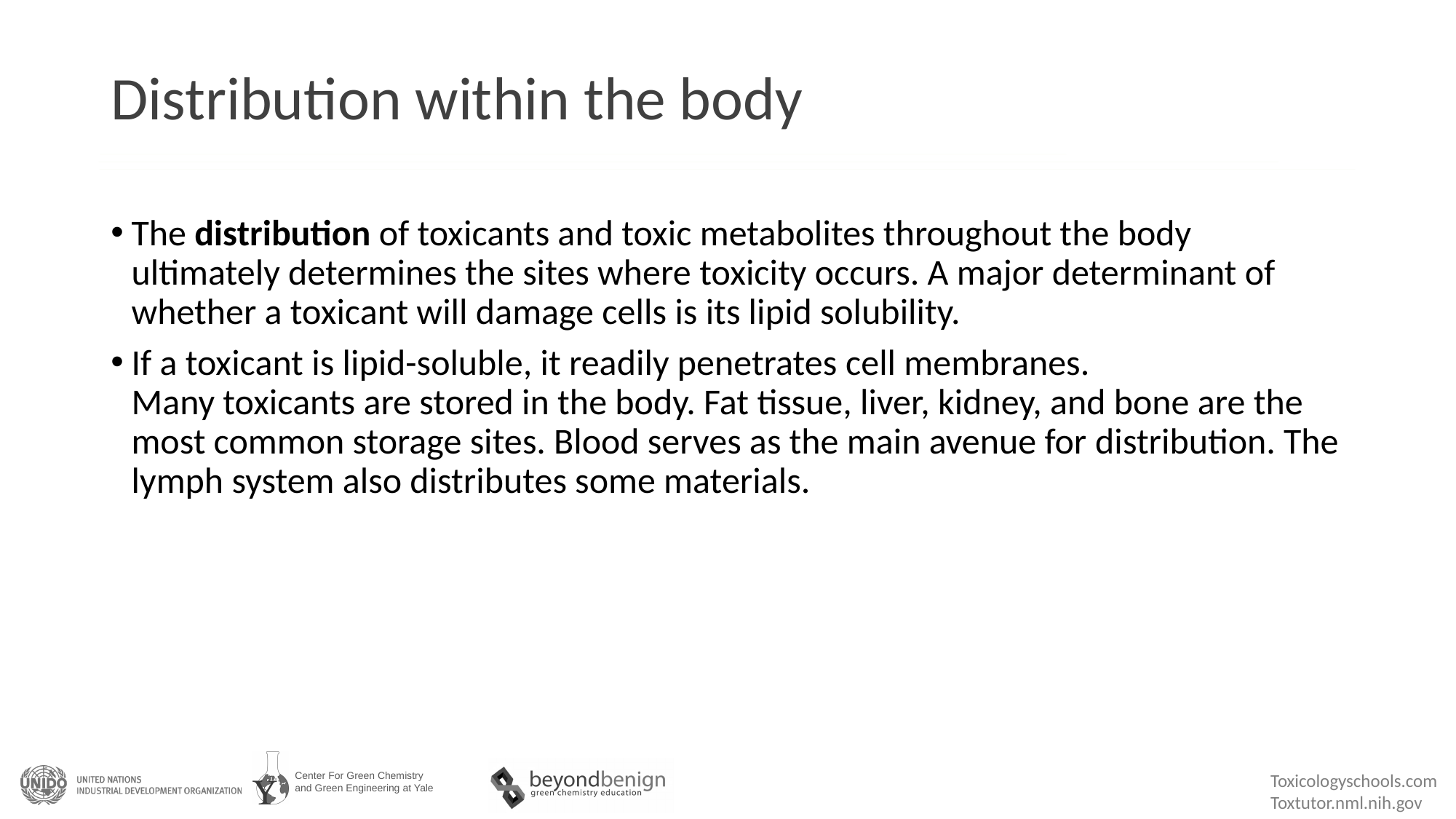

# Distribution within the body
The distribution of toxicants and toxic metabolites throughout the body ultimately determines the sites where toxicity occurs. A major determinant of whether a toxicant will damage cells is its lipid solubility.
If a toxicant is lipid-soluble, it readily penetrates cell membranes. Many toxicants are stored in the body. Fat tissue, liver, kidney, and bone are the most common storage sites. Blood serves as the main avenue for distribution. The lymph system also distributes some materials.
Toxicologyschools.com
Toxtutor.nml.nih.gov